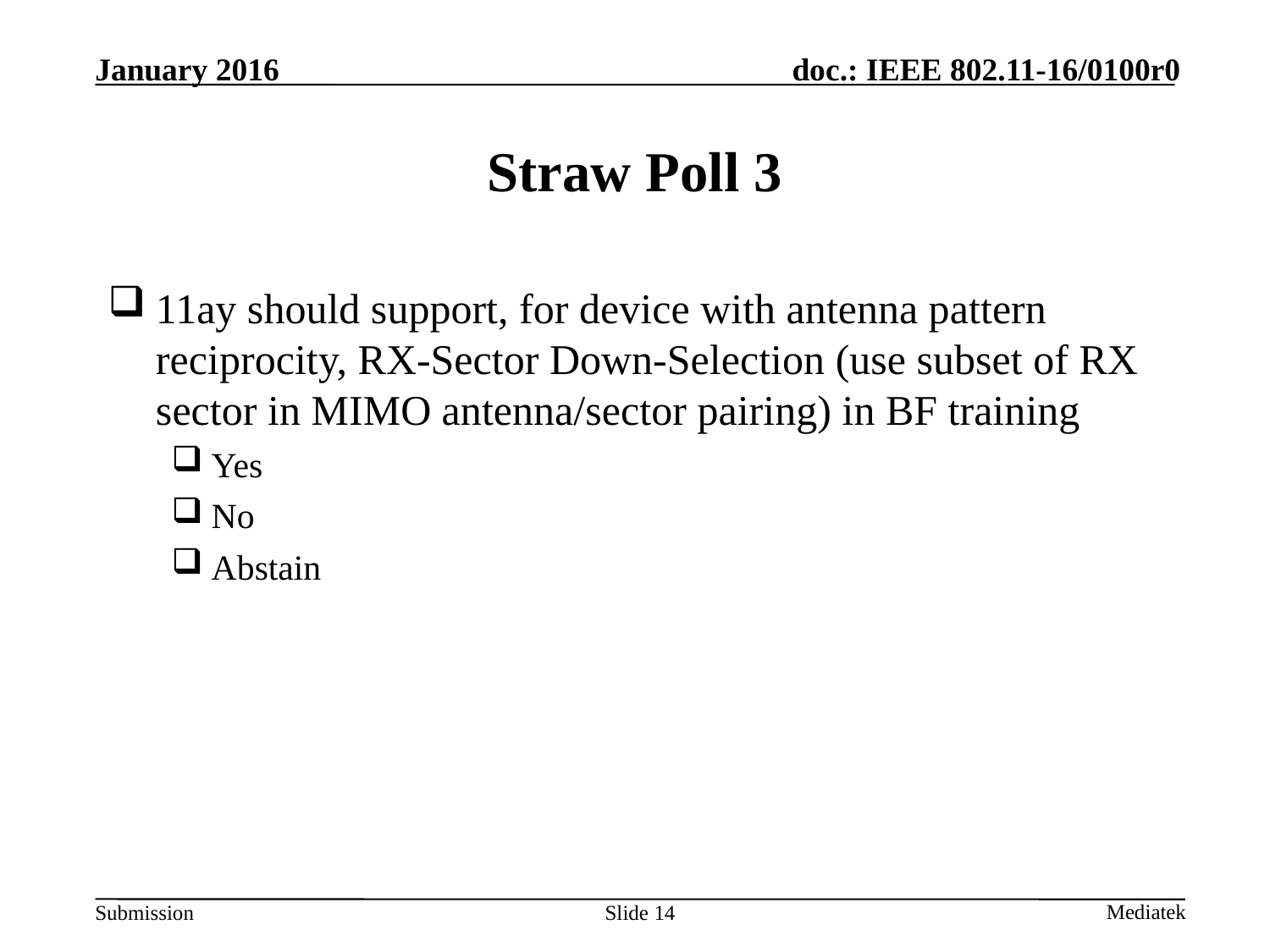

# Straw Poll 3
11ay should support, for device with antenna pattern reciprocity, RX-Sector Down-Selection (use subset of RX sector in MIMO antenna/sector pairing) in BF training
Yes
No
Abstain
14